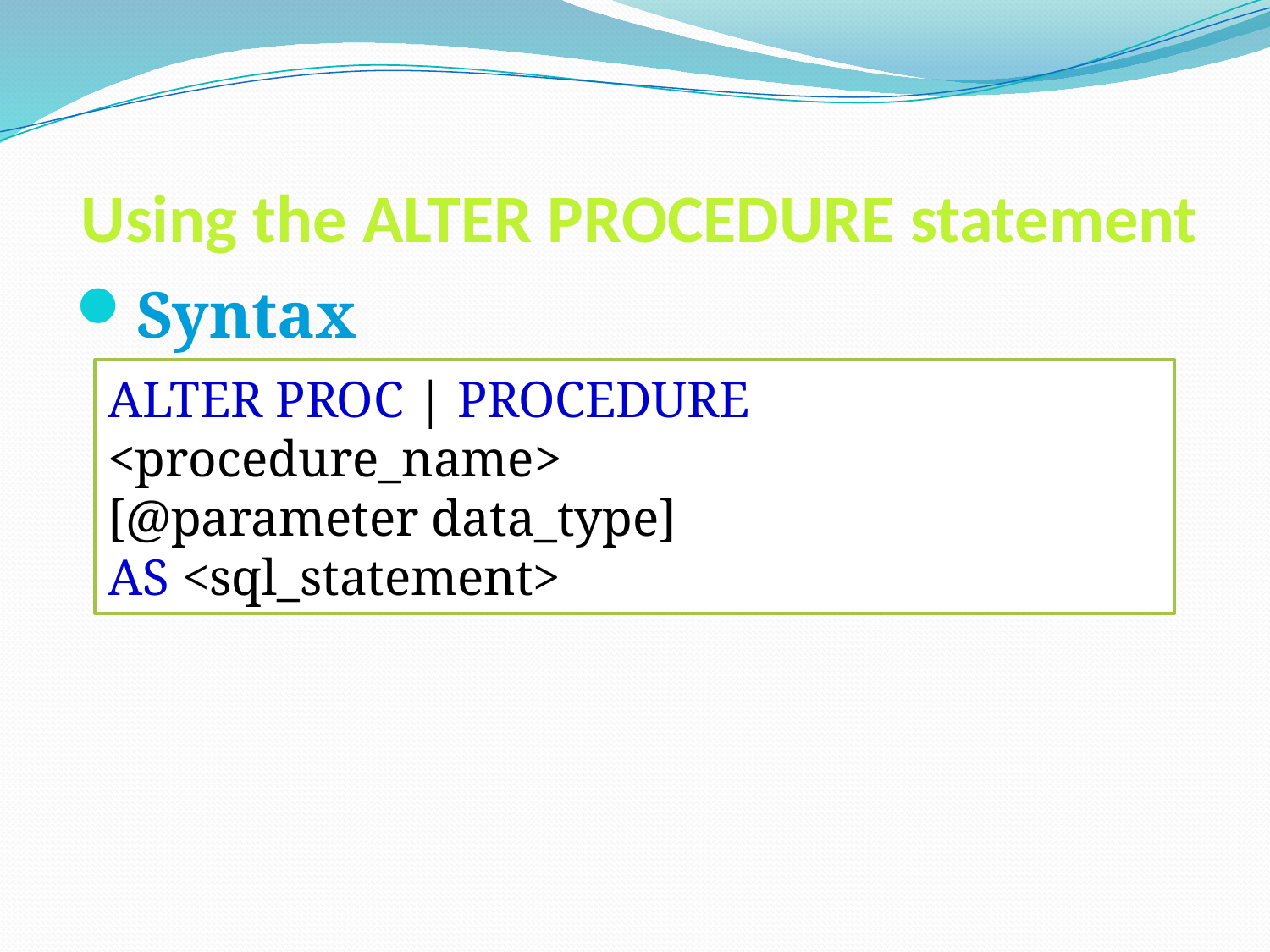

# Using the ALTER PROCEDURE statement
Syntax

ALTER PROC | PROCEDURE <procedure_name>
[@parameter data_type]
AS <sql_statement>